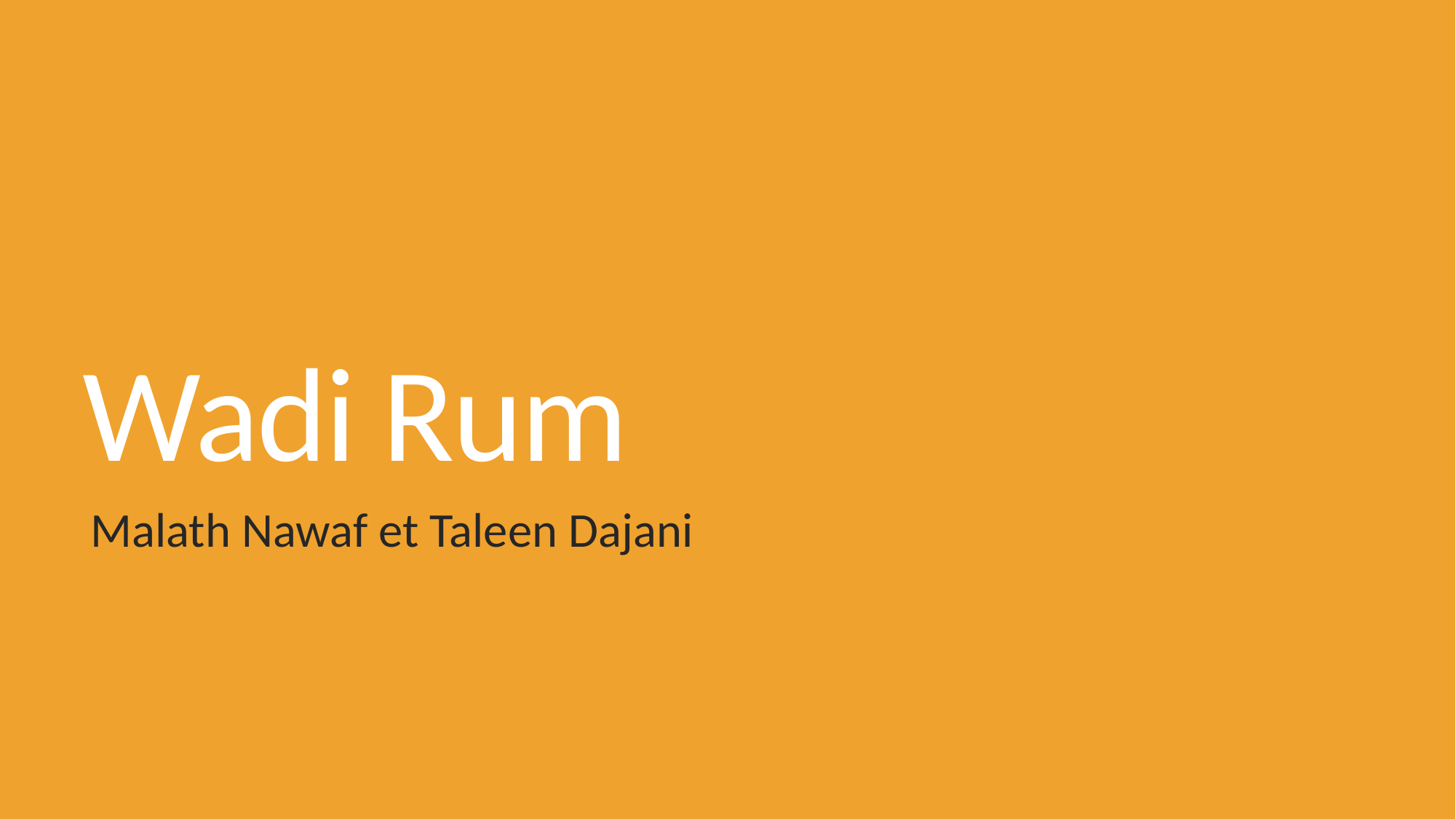

# Wadi Rum
Malath Nawaf et Taleen Dajani